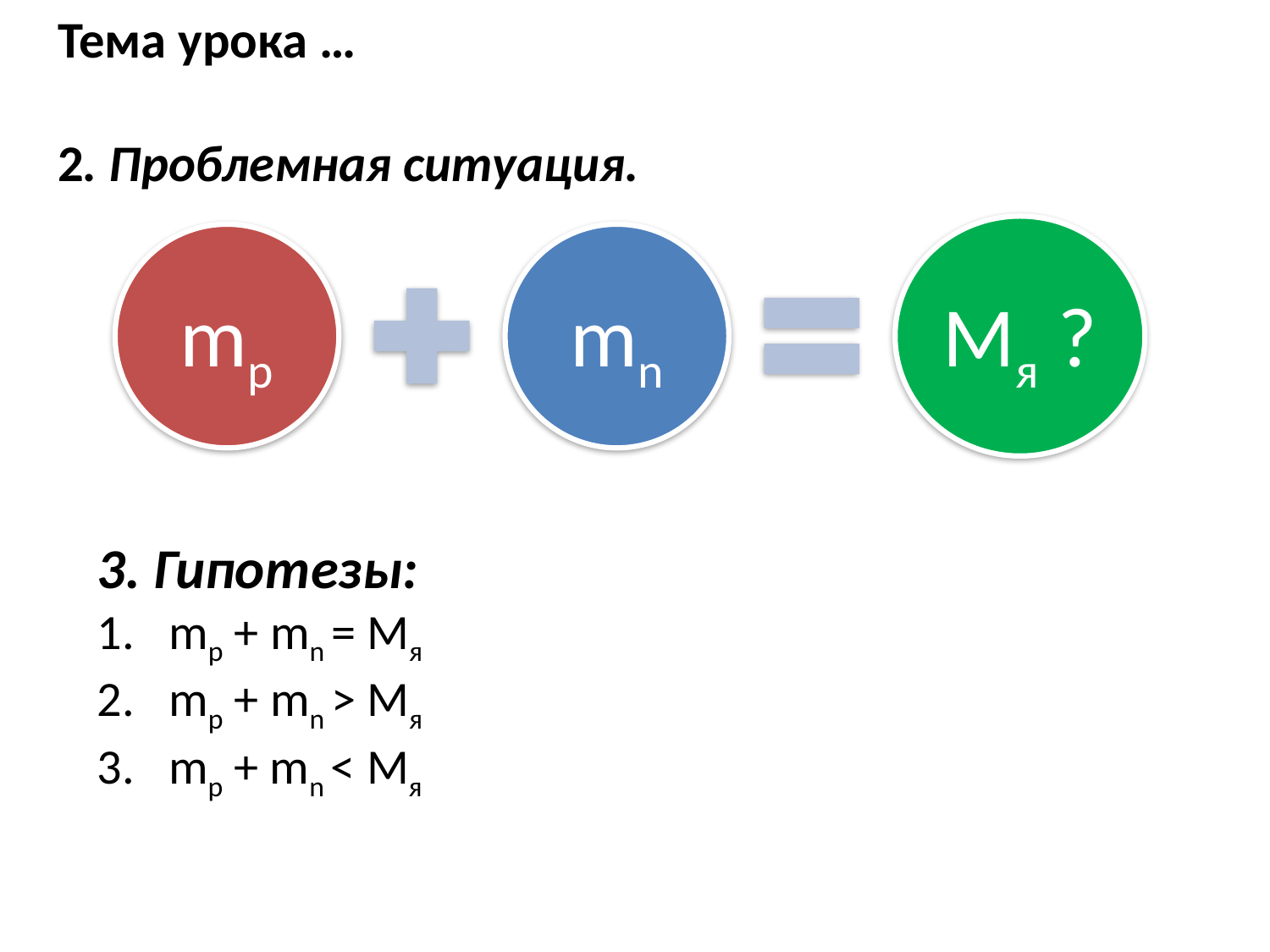

# Тема урока … 2. Проблемная ситуация.
mp

mn

Mя ?
3. Гипотезы:
mp + mn = Mя
mp + mn > Mя
3.   mp + mn < Mя